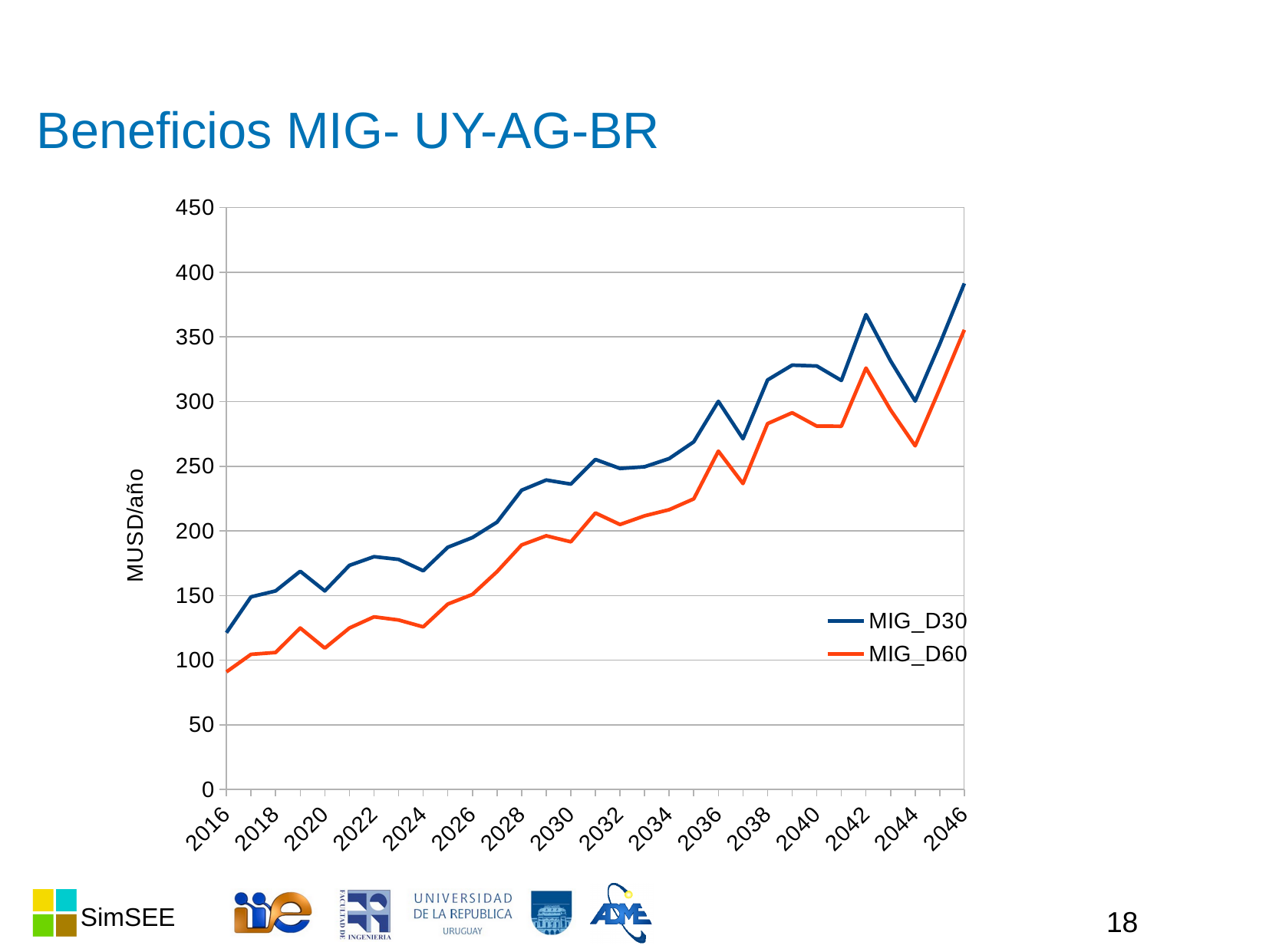

Beneficios MIG- UY-AG-BR

### Chart

| Category | MIG_D30 | MIG_D60 |
|---|---|---|
| 2016 | 121.184306680172 | 90.9285977153285 |
| 2017 | 148.940434286686 | 104.475362473375 |
| 2018 | 153.514218510258 | 105.91224915677 |
| 2019 | 168.724123738812 | 124.871197246154 |
| 2020 | 153.505200540909 | 109.270844474806 |
| 2021 | 173.270902991221 | 124.836256356802 |
| 2022 | 180.007043628269 | 133.486482649727 |
| 2023 | 177.917448799094 | 131.035555774913 |
| 2024 | 169.099653614087 | 125.720577590834 |
| 2025 | 187.305988716375 | 143.348065020319 |
| 2026 | 194.785286591366 | 150.8063072264 |
| 2027 | 206.722336707872 | 168.458522981602 |
| 2028 | 231.425840233417 | 189.0740585768 |
| 2029 | 239.317745961163 | 196.156628107258 |
| 2030 | 236.156033824211 | 191.490063007833 |
| 2031 | 255.197809766548 | 213.82567920218 |
| 2032 | 248.255517267353 | 204.916392846548 |
| 2033 | 249.526223020598 | 211.612195728099 |
| 2034 | 255.865642344962 | 216.349153355584 |
| 2035 | 268.855867354494 | 224.751996978027 |
| 2036 | 300.15060982423 | 261.645366140856 |
| 2037 | 271.21657890979 | 236.567331634907 |
| 2038 | 316.681032471705 | 282.912074480155 |
| 2039 | 328.150136439462 | 291.332592928487 |
| 2040 | 327.463855289389 | 280.953198280435 |
| 2041 | 316.27266733493 | 280.890405833596 |
| 2042 | 367.250728766489 | 325.866796059719 |
| 2043 | 331.442975595798 | 293.467977735405 |
| 2044 | 300.377785400828 | 265.757782361664 |
| 2045 | 344.566220785905 | 310.006901000574 |
| 2046 | 391.332553941888 | 355.42753377658 |